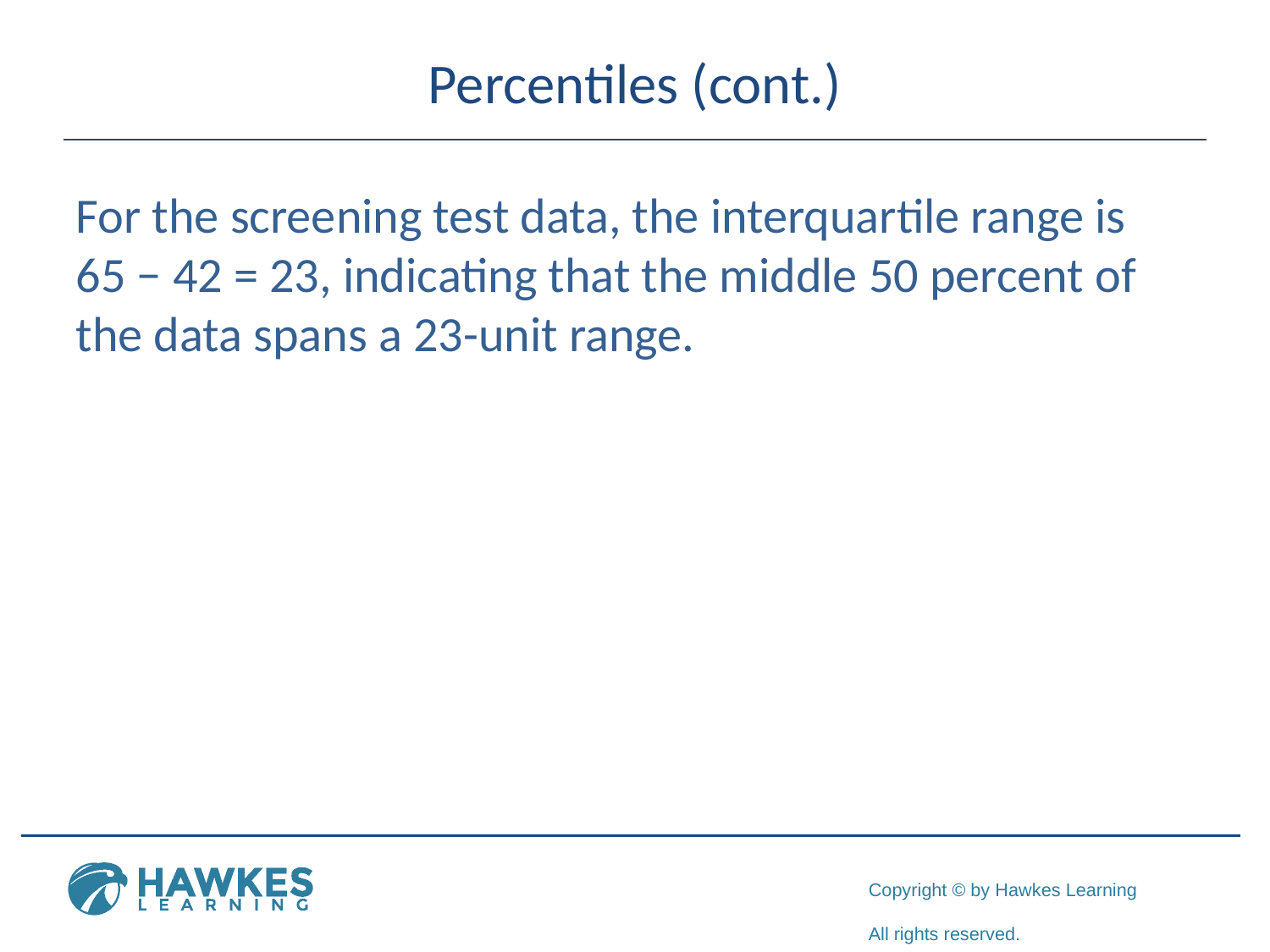

# Percentiles (cont.)
For the screening test data, the interquartile range is  65 − 42 = 23, indicating that the middle 50 percent of the data spans a 23-unit range.